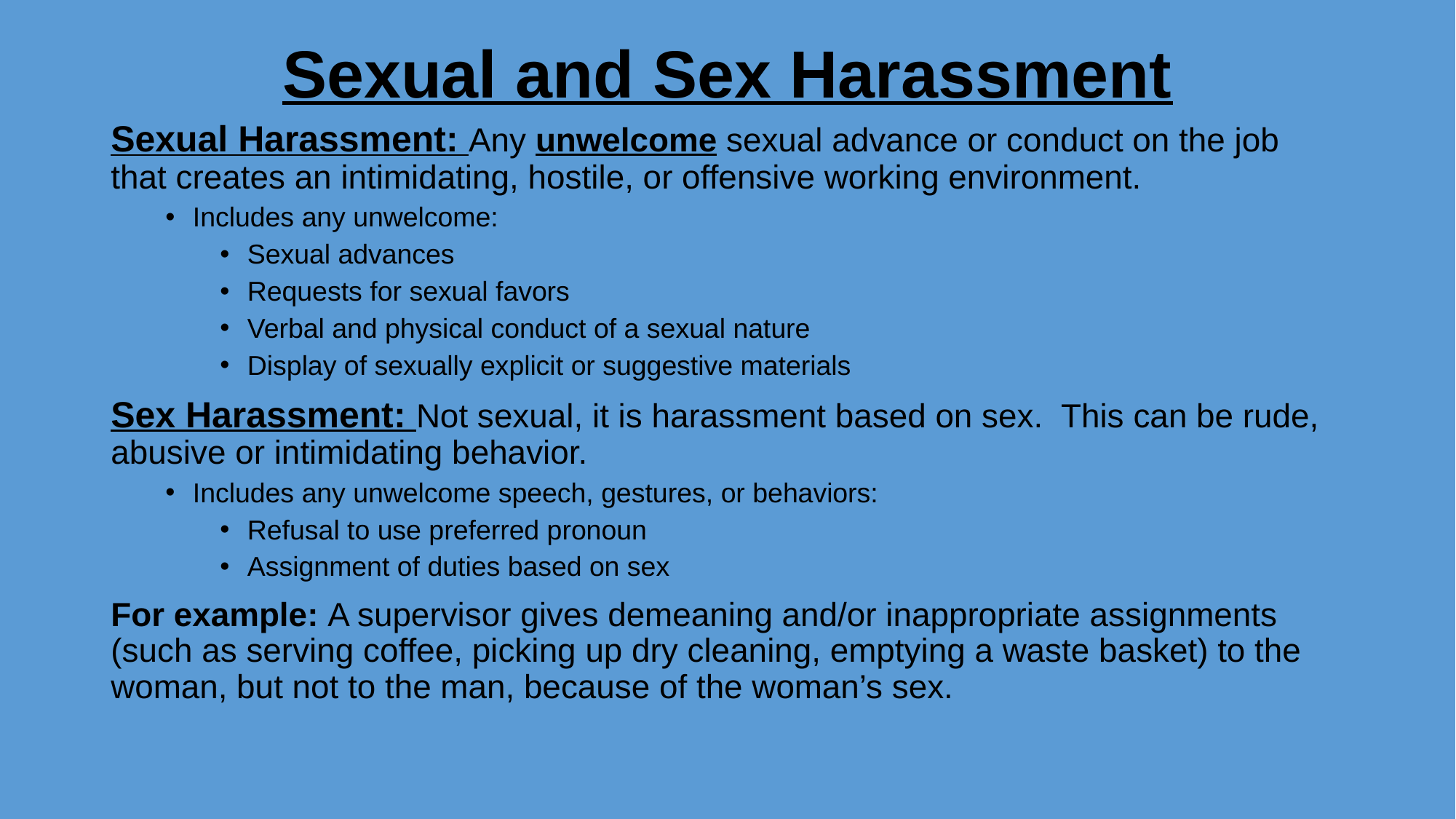

# Sexual and Sex Harassment
Sexual Harassment: Any unwelcome sexual advance or conduct on the job that creates an intimidating, hostile, or offensive working environment.
Includes any unwelcome:
Sexual advances
Requests for sexual favors
Verbal and physical conduct of a sexual nature
Display of sexually explicit or suggestive materials
Sex Harassment: Not sexual, it is harassment based on sex.  This can be rude, abusive or intimidating behavior.
Includes any unwelcome speech, gestures, or behaviors:
Refusal to use preferred pronoun
Assignment of duties based on sex
For example: A supervisor gives demeaning and/or inappropriate assignments (such as serving coffee, picking up dry cleaning, emptying a waste basket) to the woman, but not to the man, because of the woman’s sex.